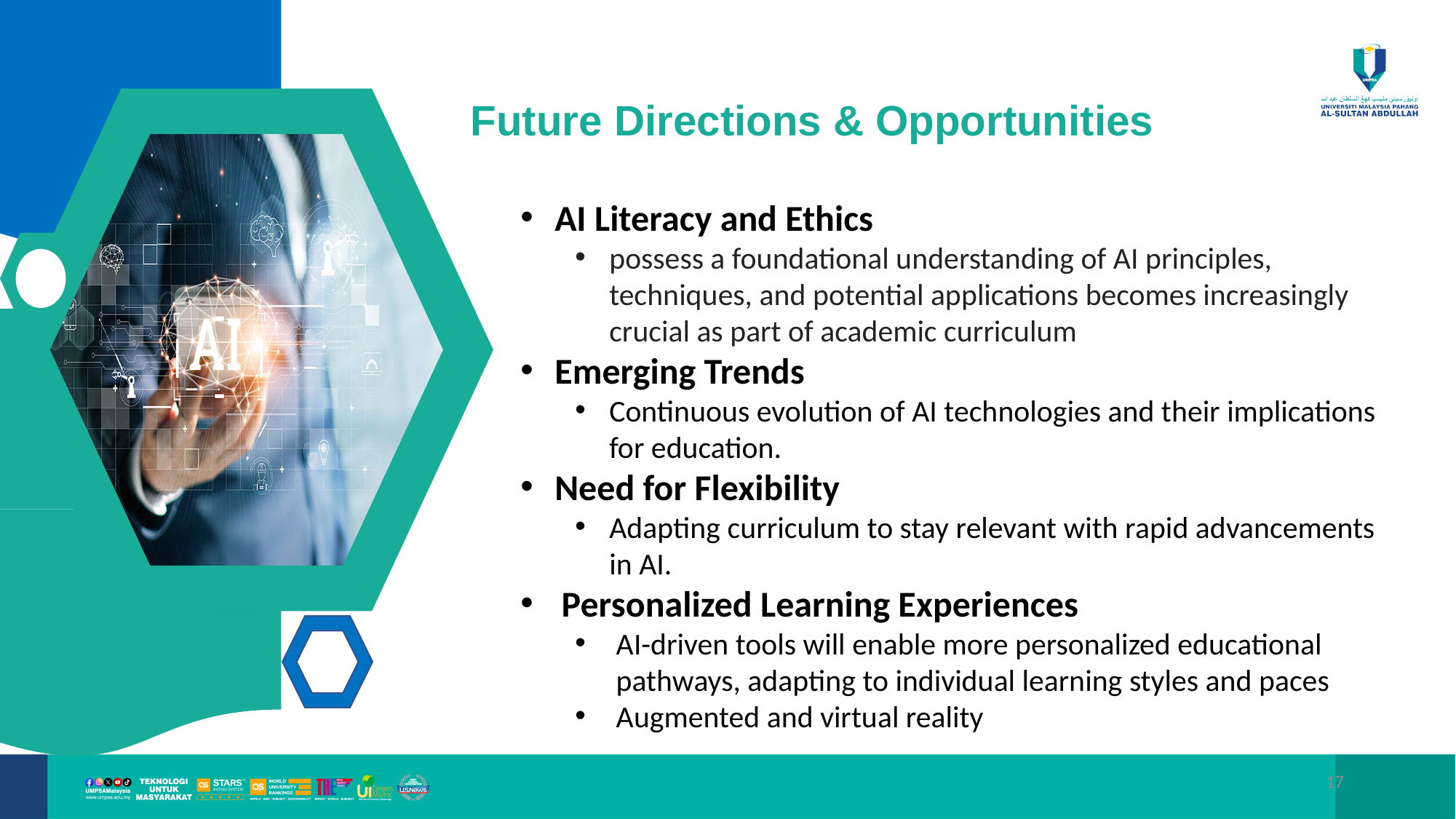

Future Directions & Opportunities
AI Literacy and Ethics
possess a foundational understanding of AI principles, techniques, and potential applications becomes increasingly crucial as part of academic curriculum
Emerging Trends
Continuous evolution of AI technologies and their implications for education.
Need for Flexibility
Adapting curriculum to stay relevant with rapid advancements in AI.
Personalized Learning Experiences
AI-driven tools will enable more personalized educational pathways, adapting to individual learning styles and paces
Augmented and virtual reality
17